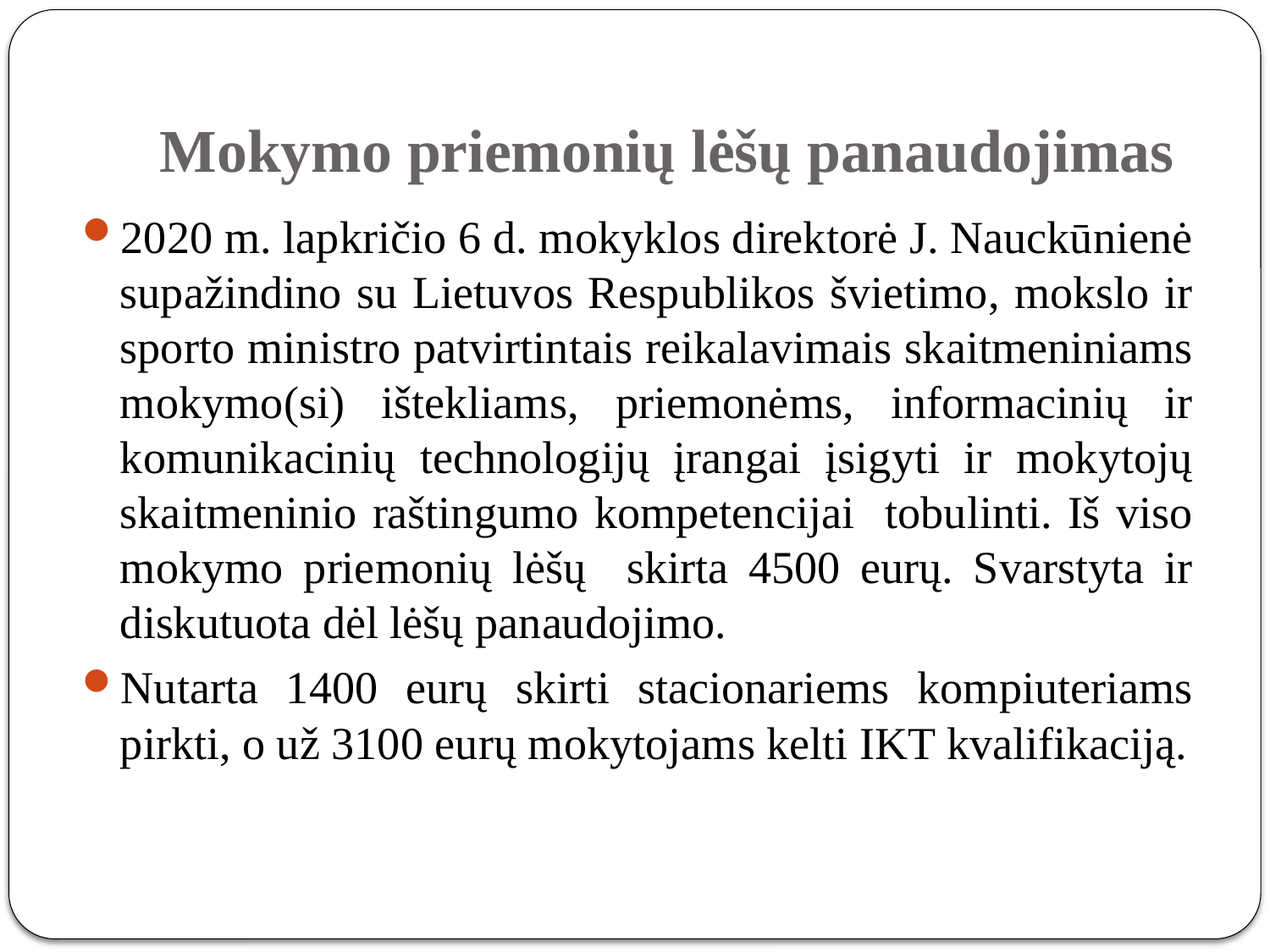

# Mokymo priemonių lėšų panaudojimas
2020 m. lapkričio 6 d. mokyklos direktorė J. Nauckūnienė supažindino su Lietuvos Respublikos švietimo, mokslo ir sporto ministro patvirtintais reikalavimais skaitmeniniams mokymo(si) ištekliams, priemonėms, informacinių ir komunikacinių technologijų įrangai įsigyti ir mokytojų skaitmeninio raštingumo kompetencijai  tobulinti. Iš viso mokymo priemonių lėšų  skirta 4500 eurų. Svarstyta ir diskutuota dėl lėšų panaudojimo.
Nutarta 1400 eurų skirti stacionariems kompiuteriams pirkti, o už 3100 eurų mokytojams kelti IKT kvalifikaciją.